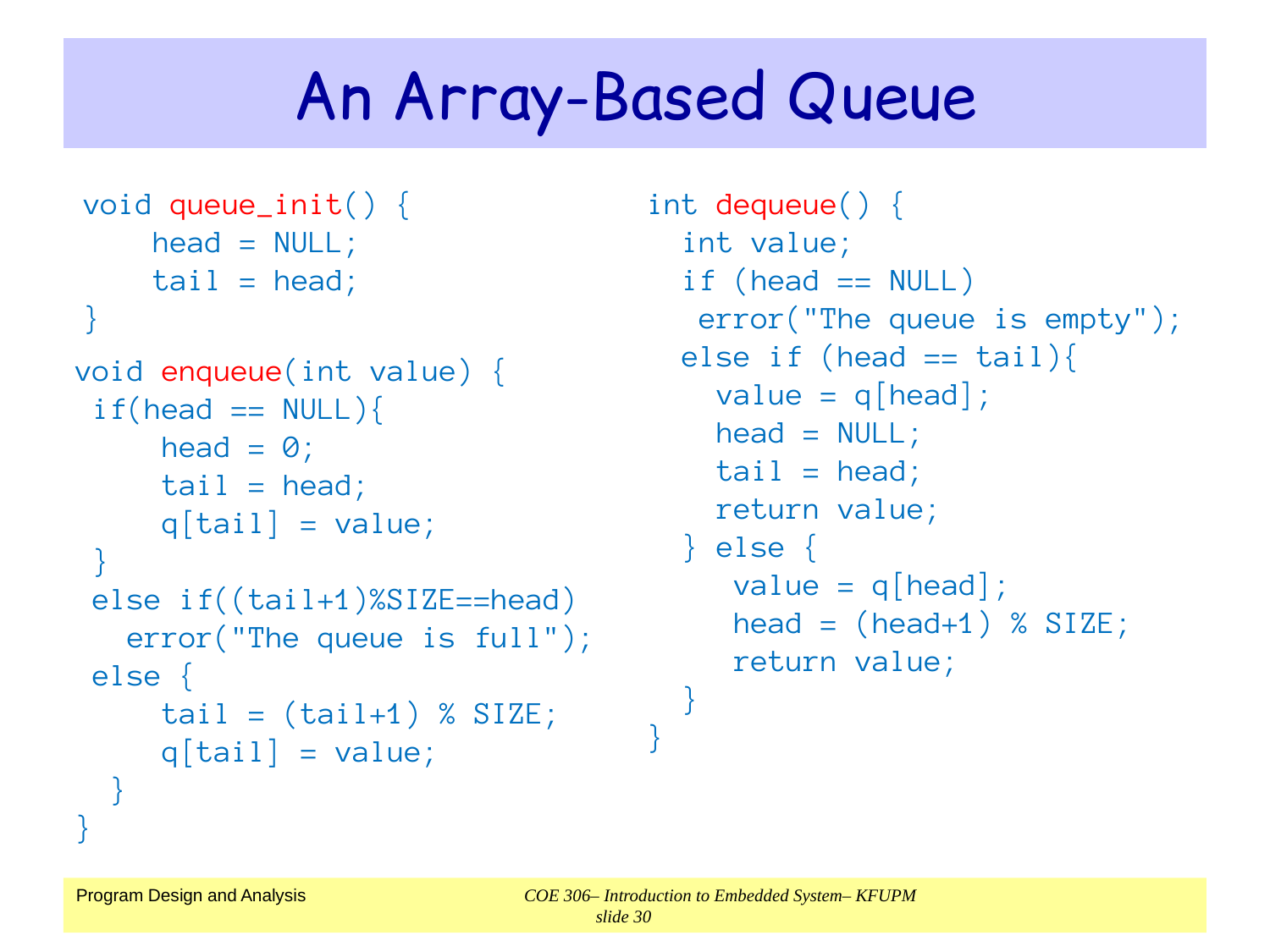

# An Array-Based Queue
void queue_init() {
    head = NULL;
    tail = head;
}
int dequeue() {
  int value;
  if (head == NULL)
   error("The queue is empty");
  else if (head == tail){
    value = q[head];
    head = NULL;
    tail = head;
    return value;
  } else {
     value = q[head];
     head = (head+1) % SIZE;
     return value;
  }
}
void enqueue(int value) {
 if(head == NULL){
     head = 0;
     tail = head;
     q[tail] = value;
 }
 else if((tail+1)%SIZE==head)
   error("The queue is full");
 else {
     tail = (tail+1) % SIZE;
     q[tail] = value;
  }
}